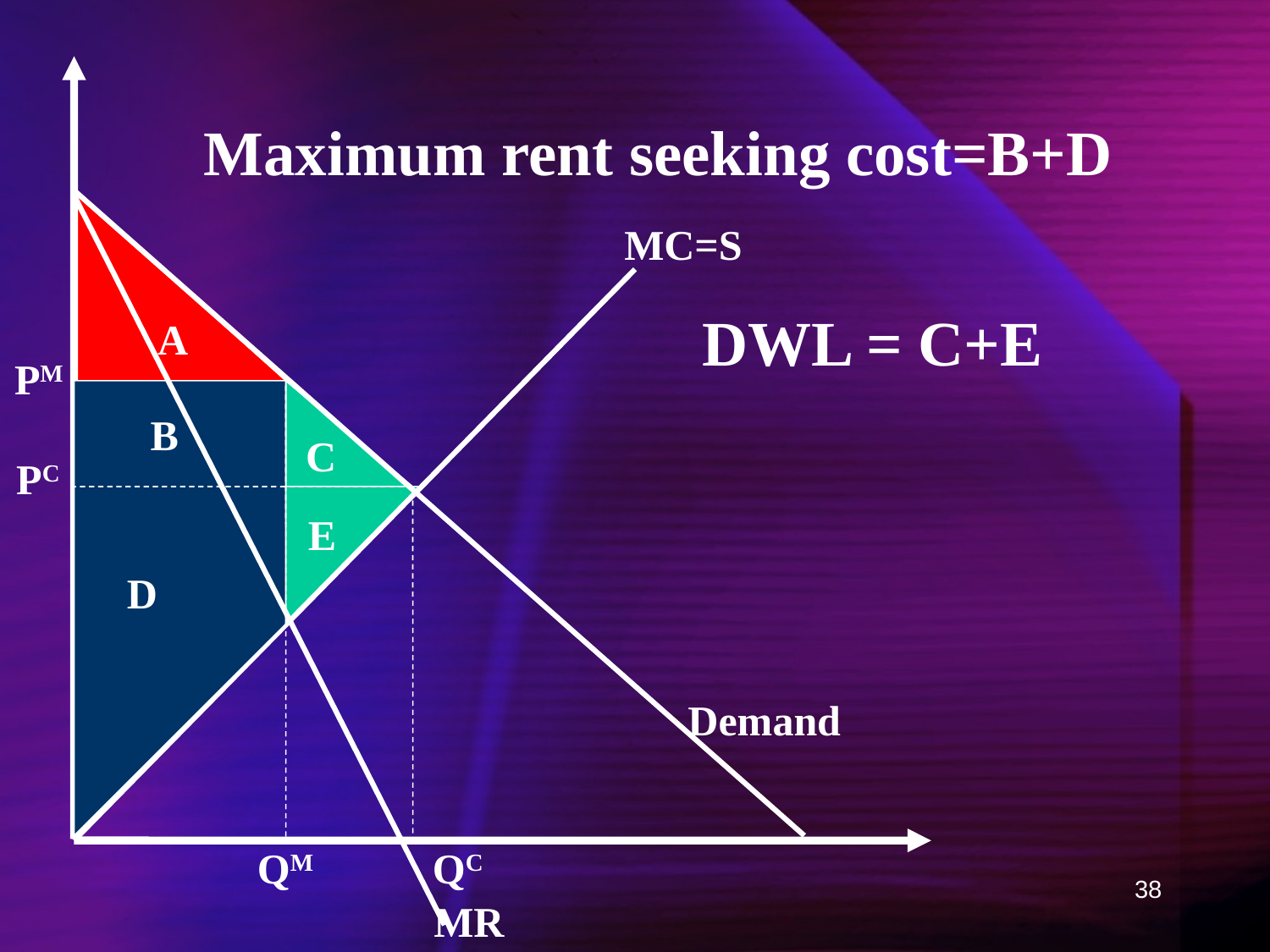

Maximum rent seeking cost=B+D

MC=S

DWL = C+E
A
PM

B
C
PC

E
D
Demand
QM
QC

38
MR